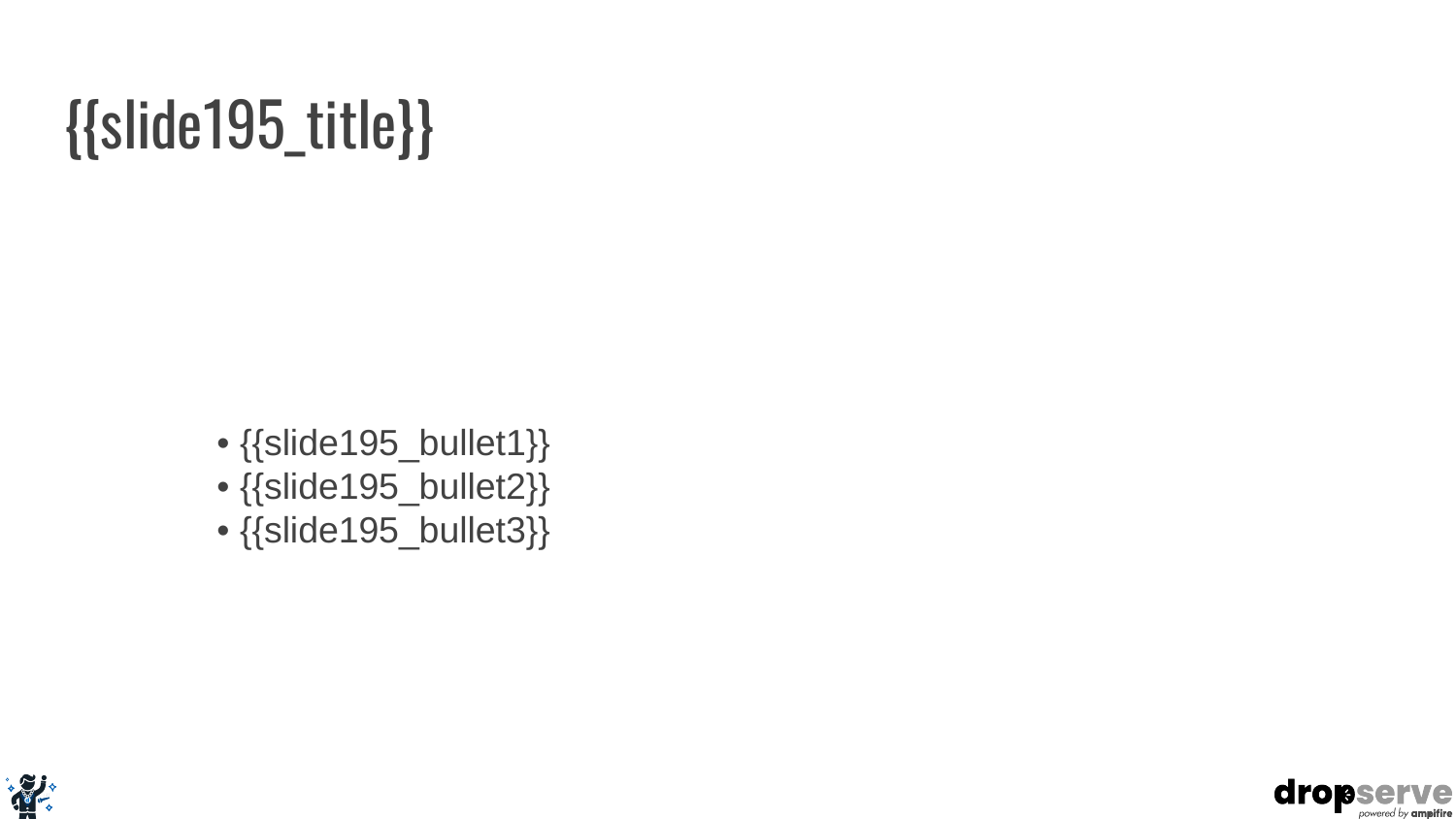

# {{slide195_title}}
• {{slide195_bullet1}}
• {{slide195_bullet2}}
• {{slide195_bullet3}}